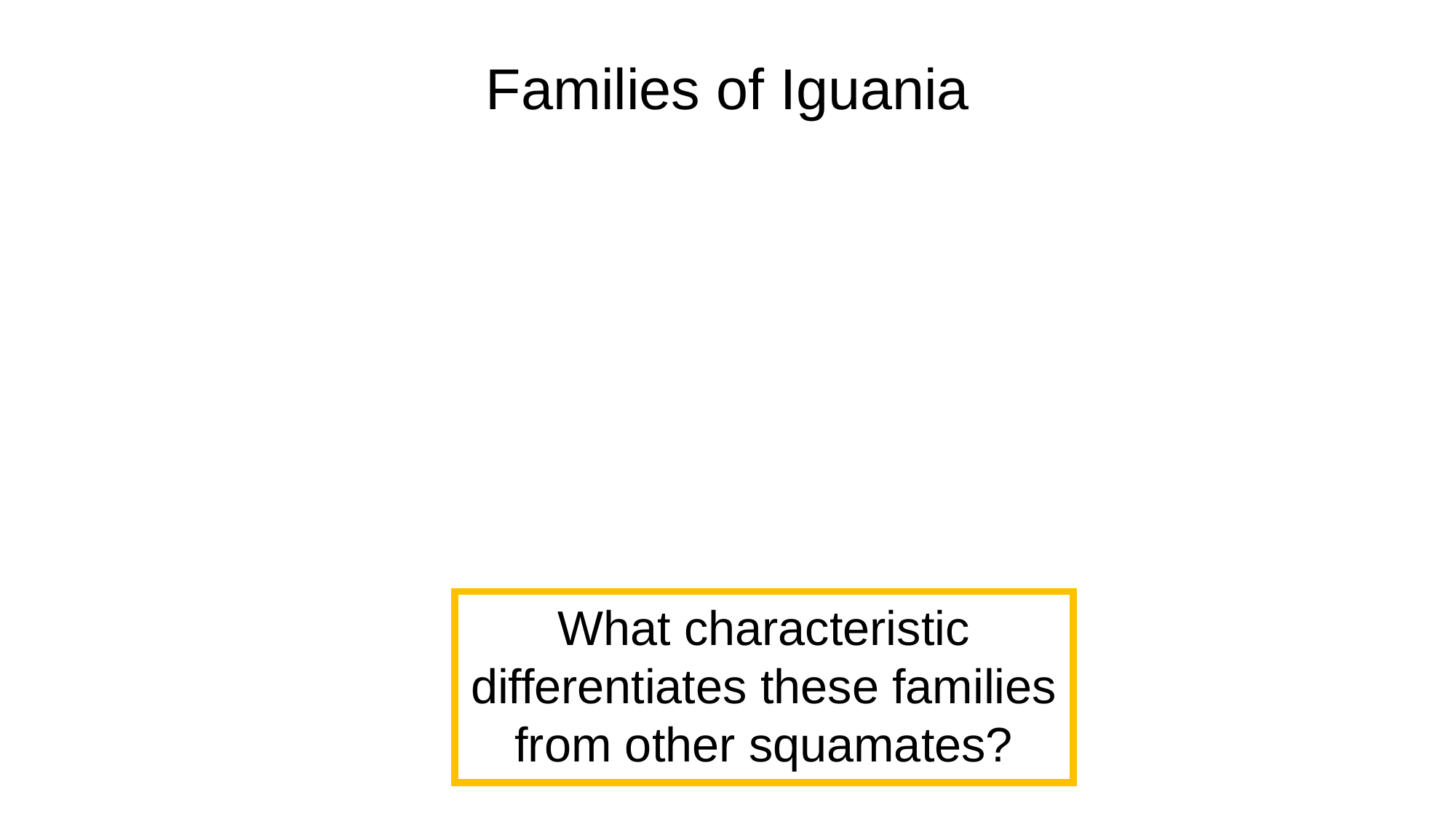

Families of Iguania
What characteristic differentiates these families from other squamates?